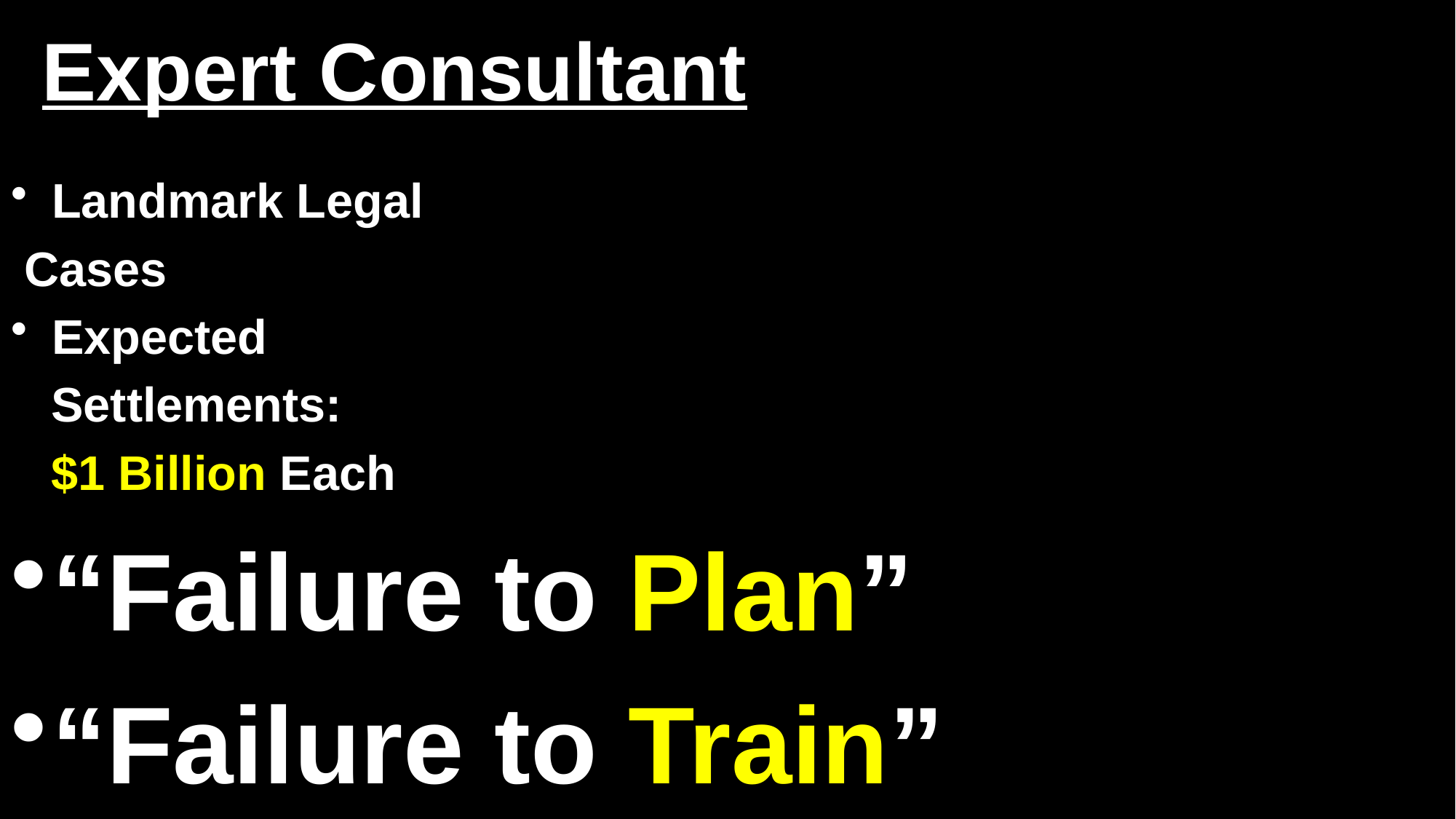

# Expert Consultant
Landmark Legal
 Cases
Expected
   Settlements:
   $1 Billion Each
“Failure to Plan”
“Failure to Train”